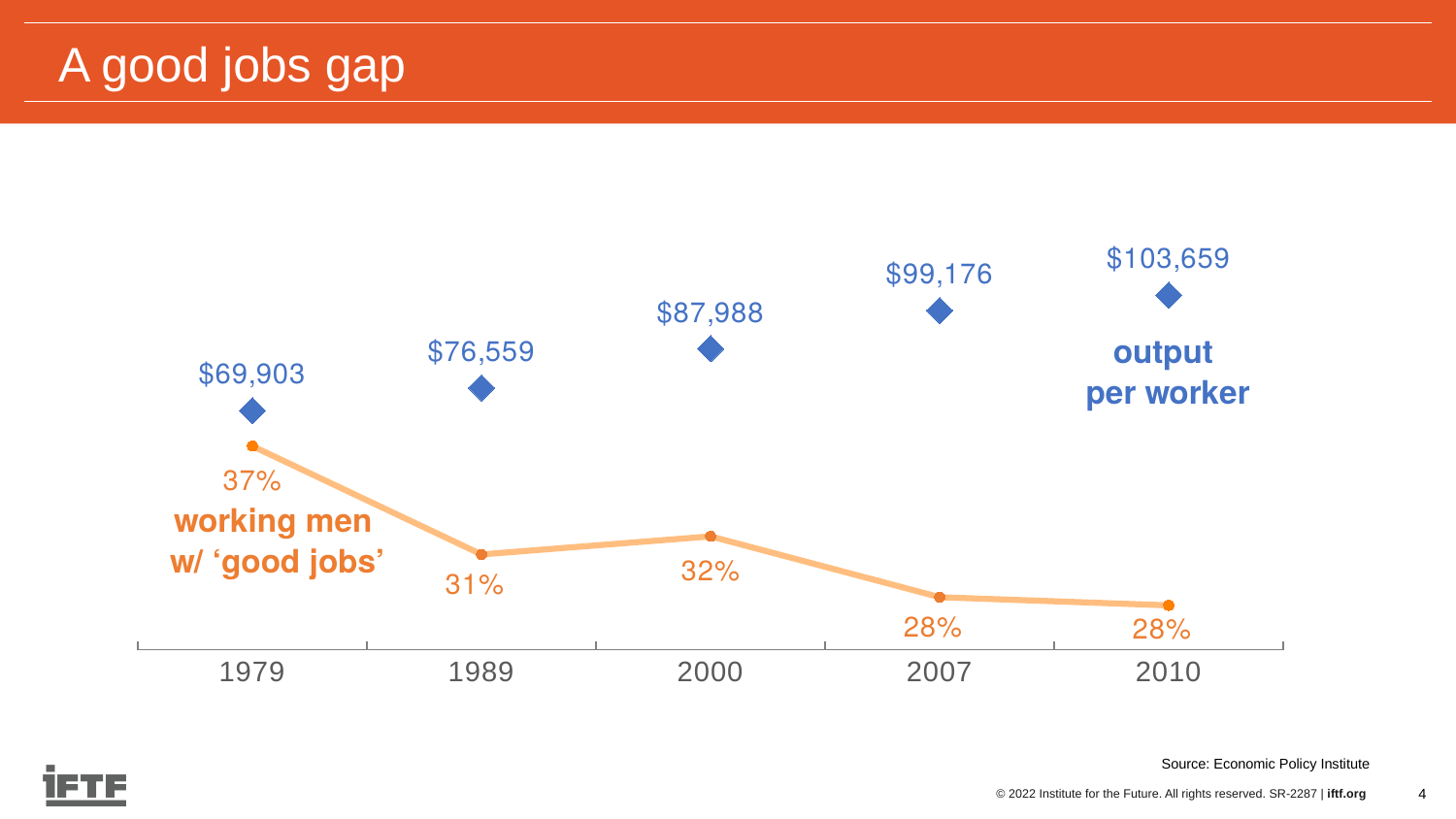

A good jobs gap

### Chart

| Category | Working men | Output per worker |
|---|---|---|
| 1979 | 0.374 | 69903.0 |
| 1989 | 0.308 | 76559.0 |
| 2000 | 0.319 | 87988.0 |
| 2007 | 0.282 | 99176.0 |
| 2010 | 0.277 | 103659.0 |
Source: Economic Policy Institute
4